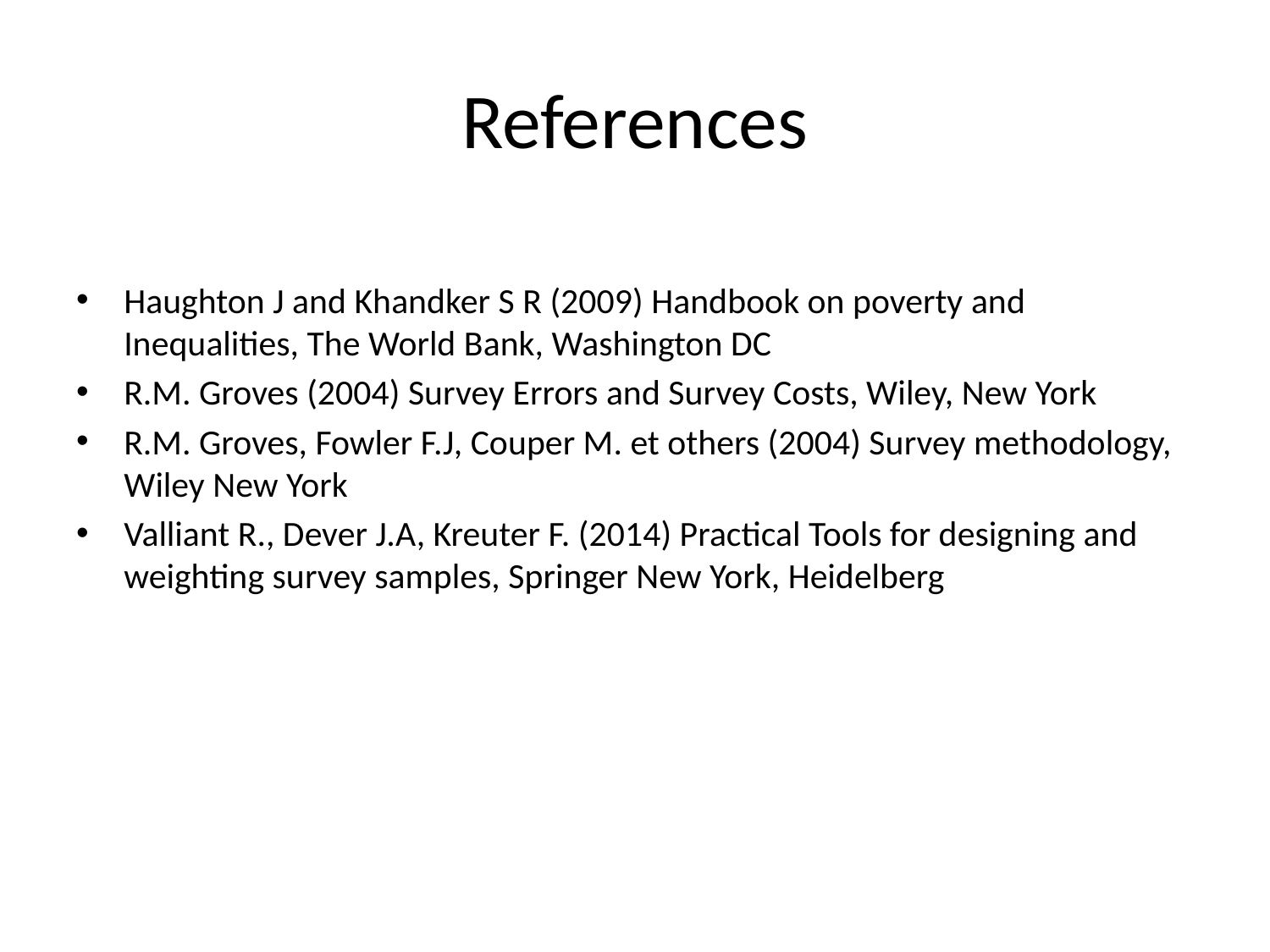

# References

Haughton J and Khandker S R (2009) Handbook on poverty and Inequalities, The World Bank, Washington DC
R.M. Groves (2004) Survey Errors and Survey Costs, Wiley, New York
R.M. Groves, Fowler F.J, Couper M. et others (2004) Survey methodology, Wiley New York
Valliant R., Dever J.A, Kreuter F. (2014) Practical Tools for designing and weighting survey samples, Springer New York, Heidelberg